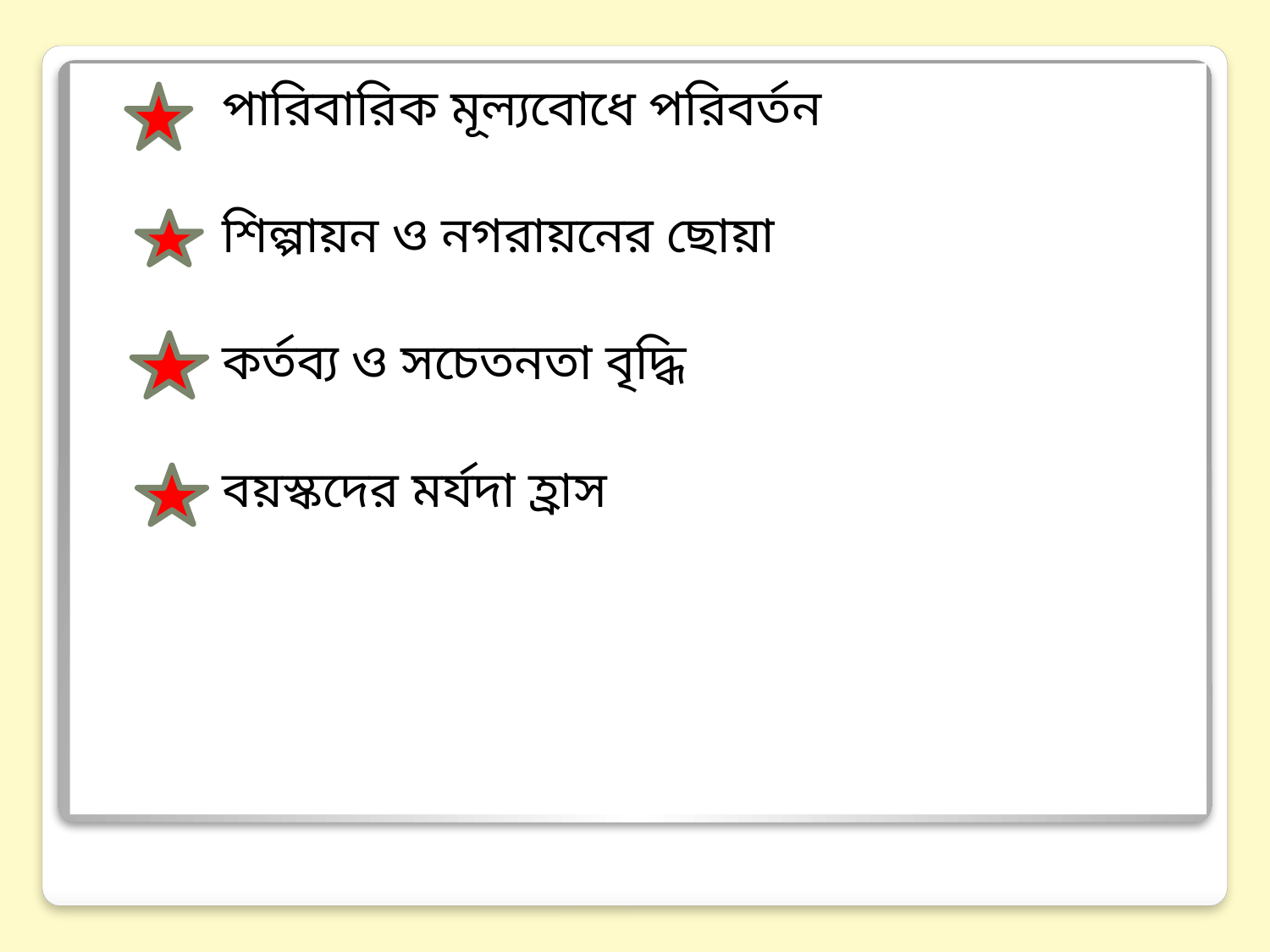

পারিবারিক মূল্যবোধে পরিবর্তন

	শিল্পায়ন ও নগরায়নের ছোয়া

	কর্তব্য ও সচেতনতা বৃদ্ধি

	বয়স্কদের মর্যদা হ্রাস